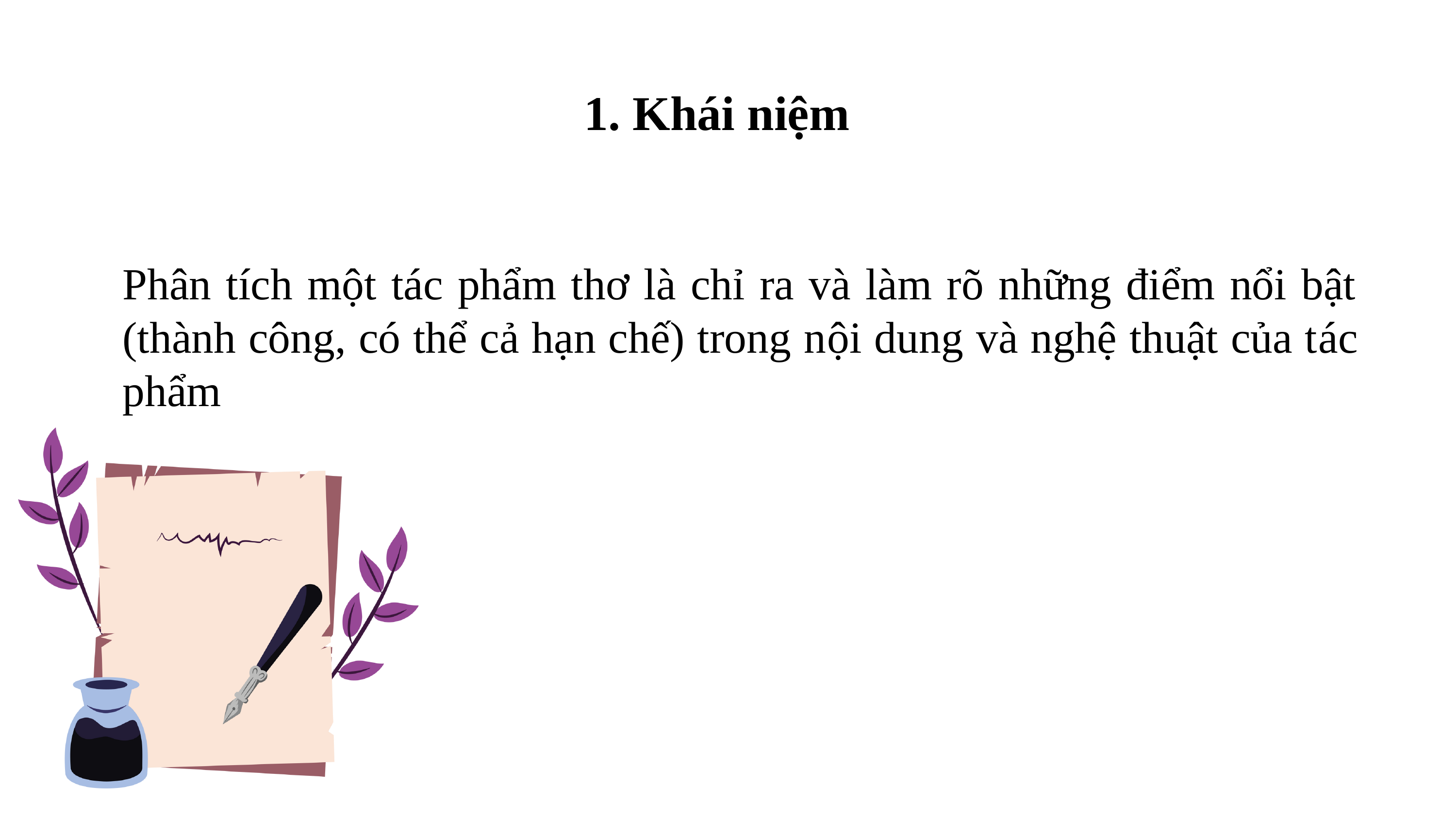

1. Khái niệm

Phân tích một tác phẩm thơ là chỉ ra và làm rõ những điểm nổi bật (thành công, có thể cả hạn chế) trong nội dung và nghệ thuật của tác phẩm